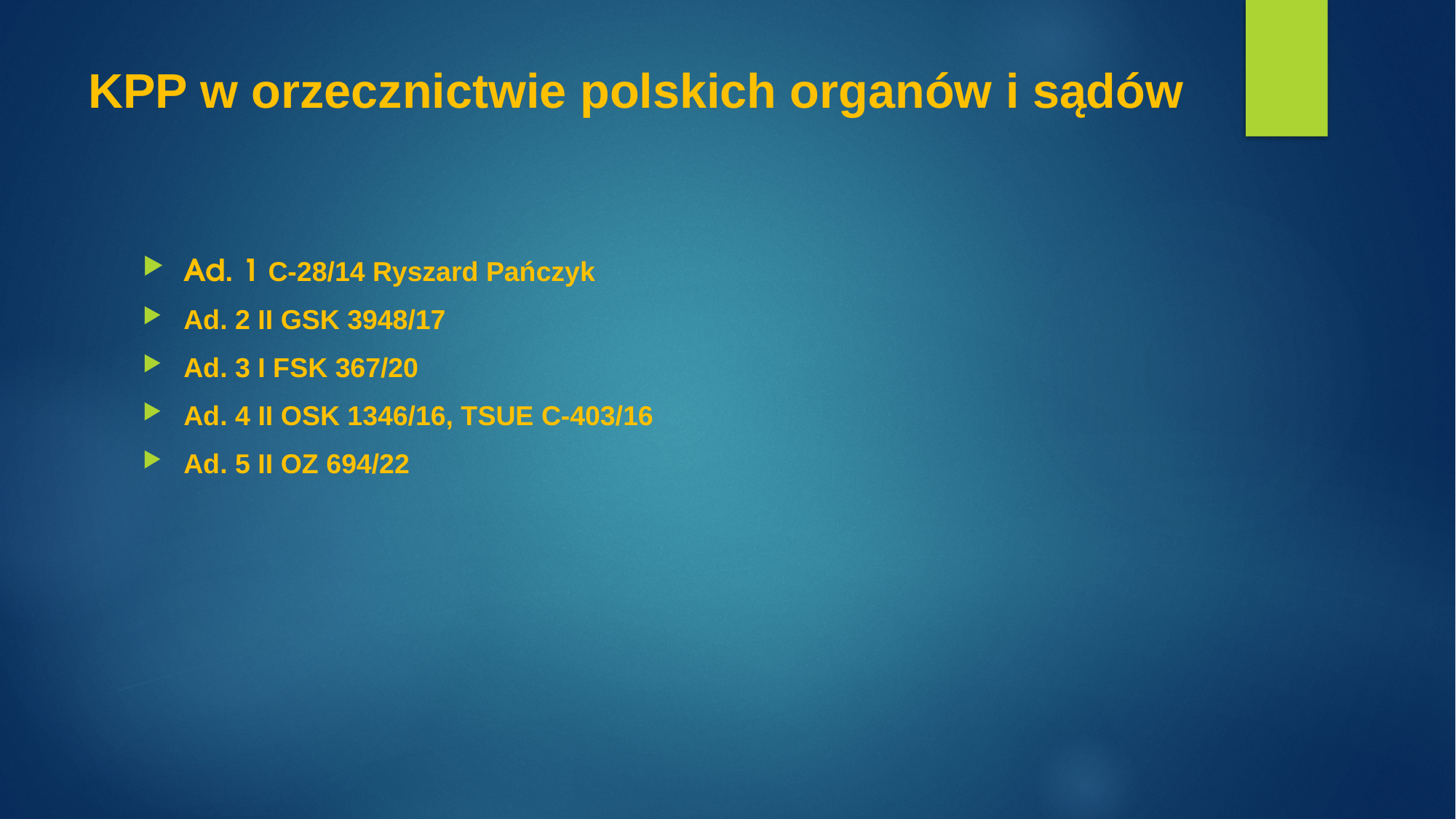

# KPP w orzecznictwie polskich organów i sądów
Ad. 1 C-28/14 Ryszard Pańczyk
Ad. 2 II GSK 3948/17
Ad. 3 I FSK 367/20
Ad. 4 II OSK 1346/16, TSUE C-403/16
Ad. 5 II OZ 694/22